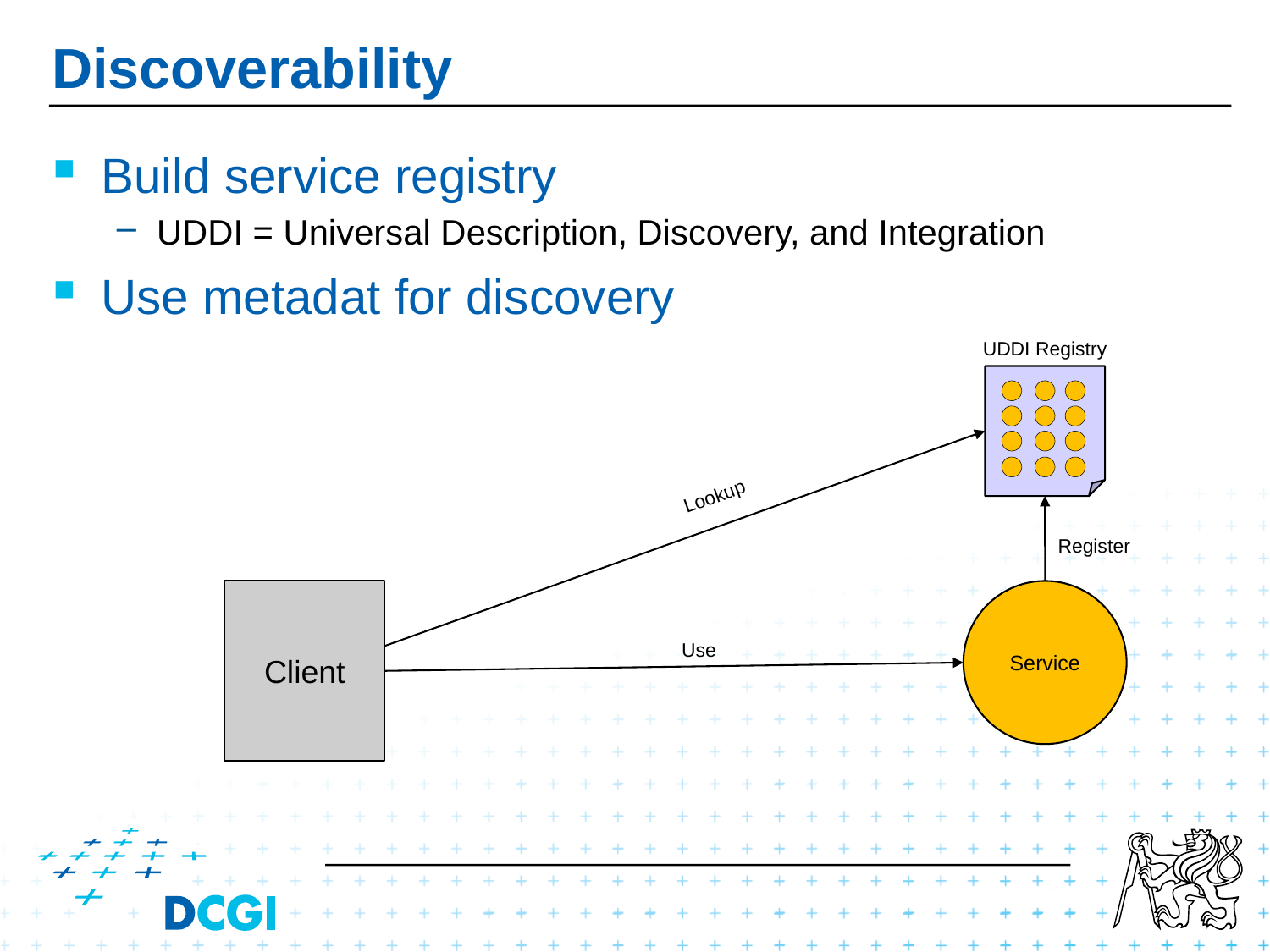

# Discoverability
Build service registry
UDDI = Universal Description, Discovery, and Integration
Use metadat for discovery

UDDI Registry

Lookup
Register
Client
Service
Use